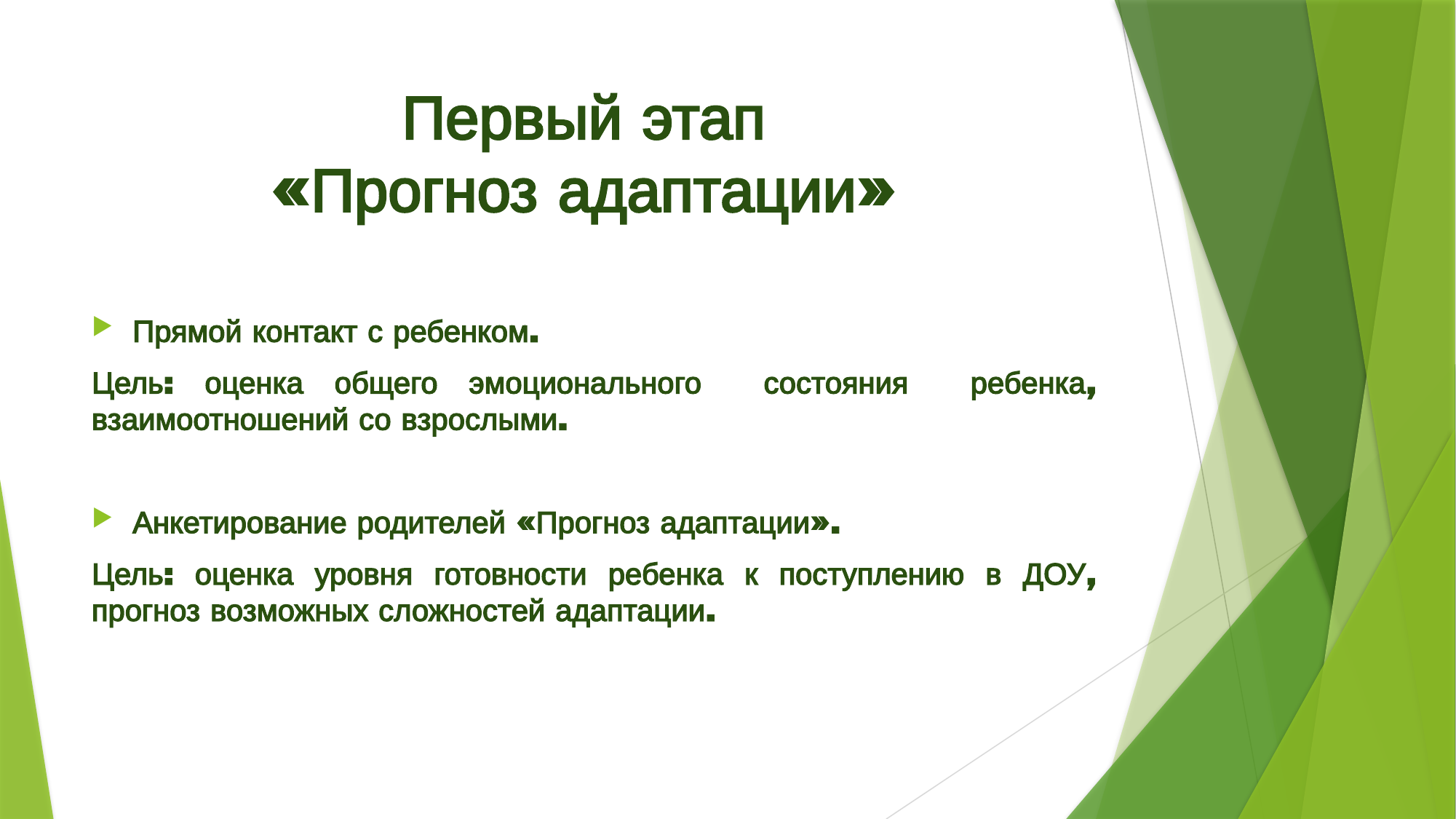

# Первый этап «Прогноз адаптации»

Прямой контакт с ребенком.
Цель: оценка общего эмоционального  состояния  ребенка, взаимоотношений со взрослыми.

Анкетирование родителей «Прогноз адаптации».
Цель: оценка уровня готовности ребенка к поступлению в ДОУ, прогноз возможных сложностей адаптации.